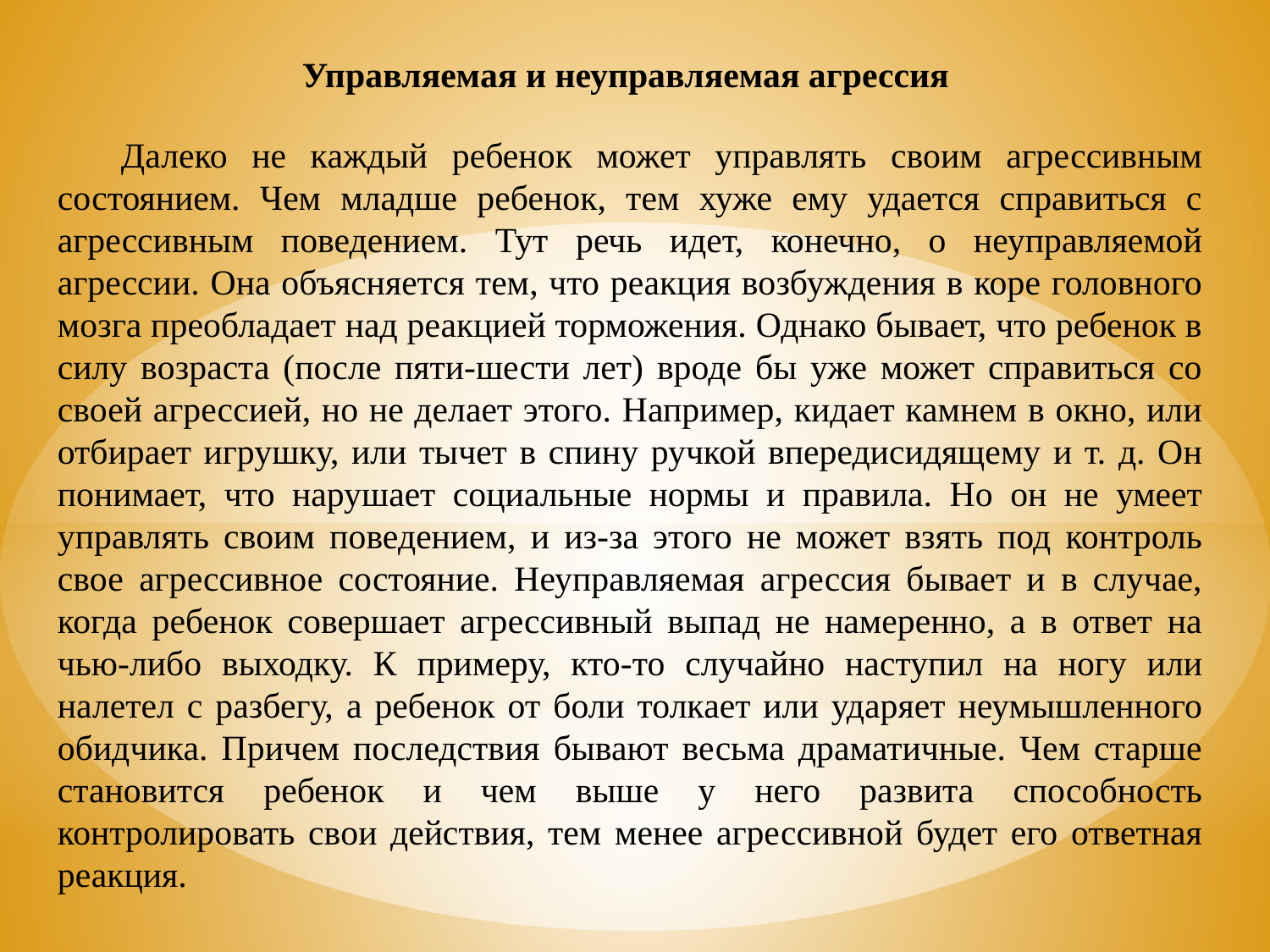

Управляемая и неуправляемая агрессия

Далеко не каждый ребенок может управлять своим агрессивным состоянием. Чем младше ребенок, тем хуже ему удается справиться с агрессивным поведением. Тут речь идет, конечно, о неуправляемой агрессии. Она объясняется тем, что реакция возбуждения в коре головного мозга преобладает над реакцией торможения. Однако бывает, что ребенок в силу возраста (после пяти-шести лет) вроде бы уже может справиться со своей агрессией, но не делает этого. Например, кидает камнем в окно, или отбирает игрушку, или тычет в спину ручкой впередисидящему и т. д. Он понимает, что нарушает социальные нормы и правила. Но он не умеет управлять своим поведением, и из-за этого не может взять под контроль свое агрессивное состояние. Неуправляемая агрессия бывает и в случае, когда ребенок совершает агрессивный выпад не намеренно, а в ответ на чью-либо выходку. К примеру, кто-то случайно наступил на ногу или налетел с разбегу, а ребенок от боли толкает или ударяет неумышленного обидчика. Причем последствия бывают весьма драматичные. Чем старше становится ребенок и чем выше у него развита способность контролировать свои действия, тем менее агрессивной будет его ответная реакция.